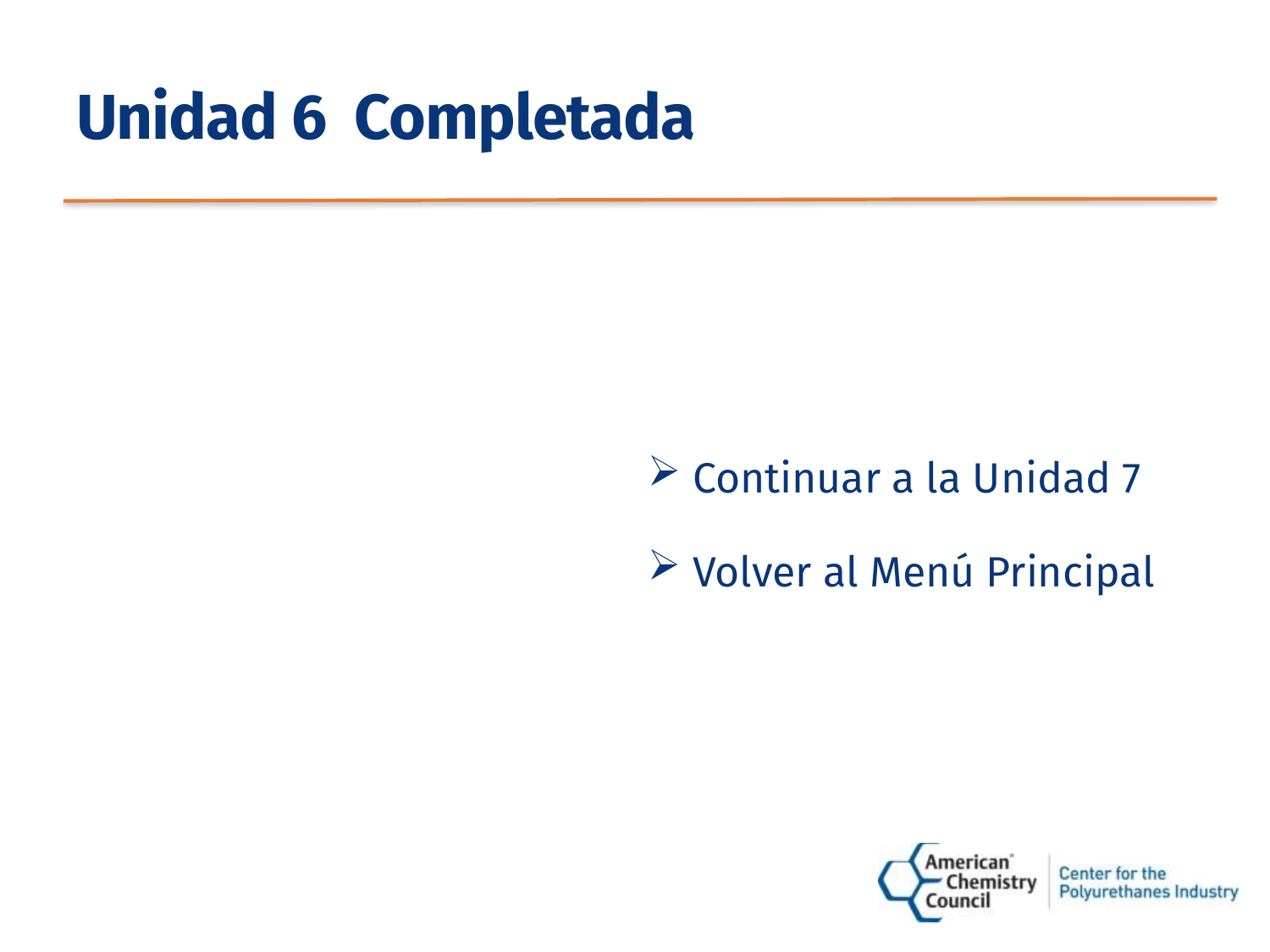

# Unidad 6  Completada
 Continuar a la Unidad 7
 Volver al Menú Principal